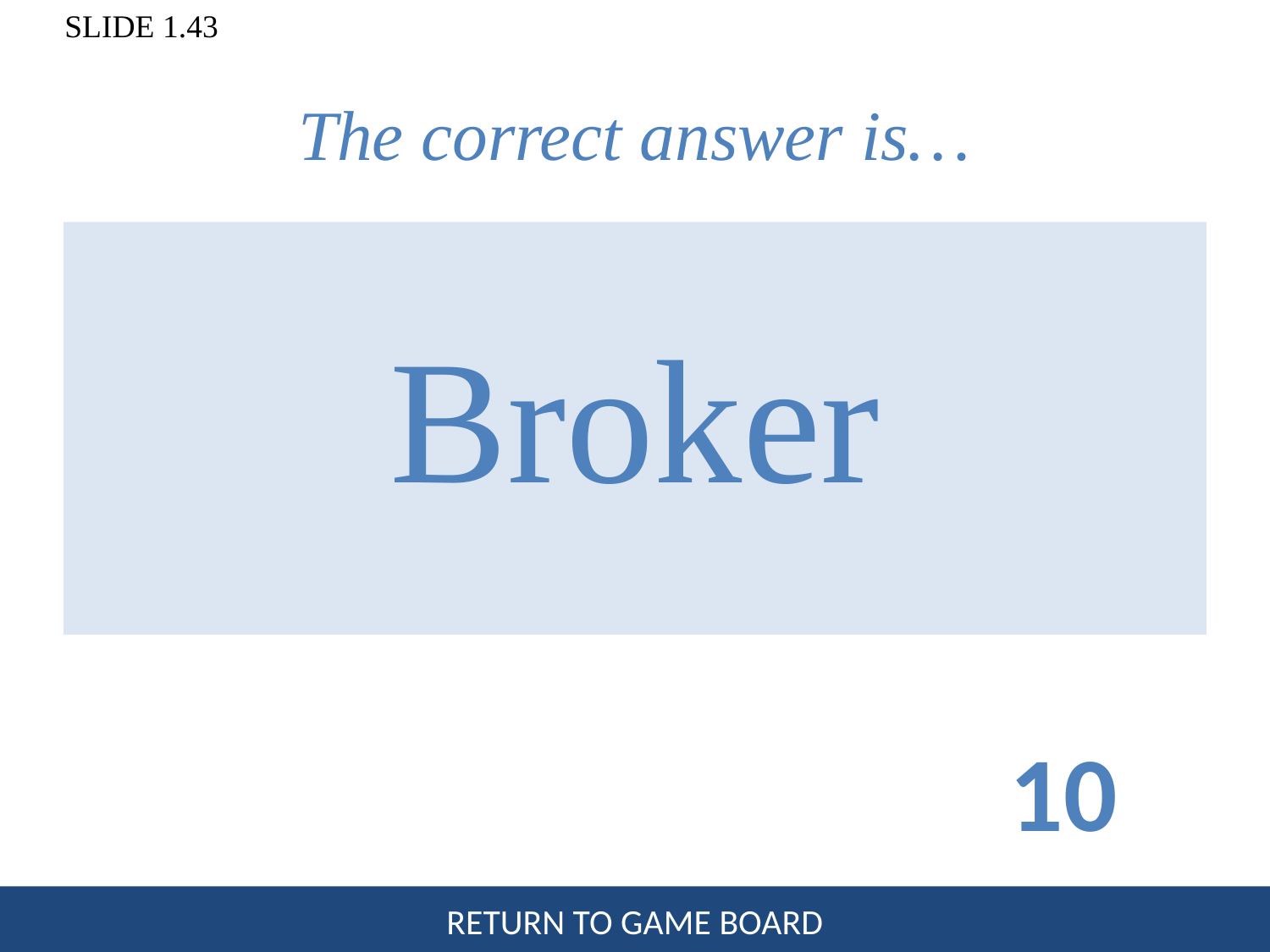

# The correct answer is…

Broker
10
RETURN TO GAME BOARD